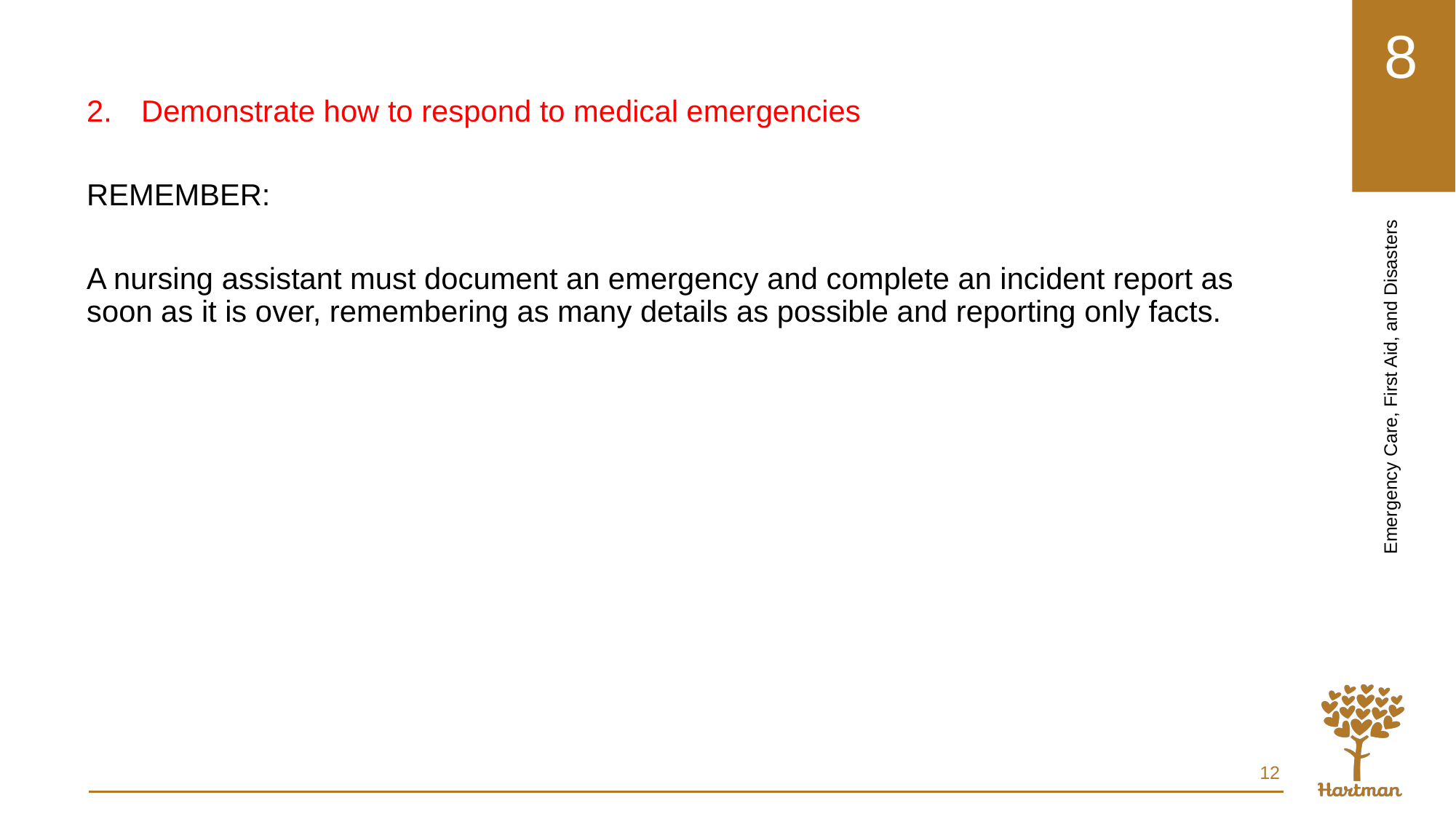

Demonstrate how to respond to medical emergencies

REMEMBER:

A nursing assistant must document an emergency and complete an incident report as soon as it is over, remembering as many details as possible and reporting only facts.

12